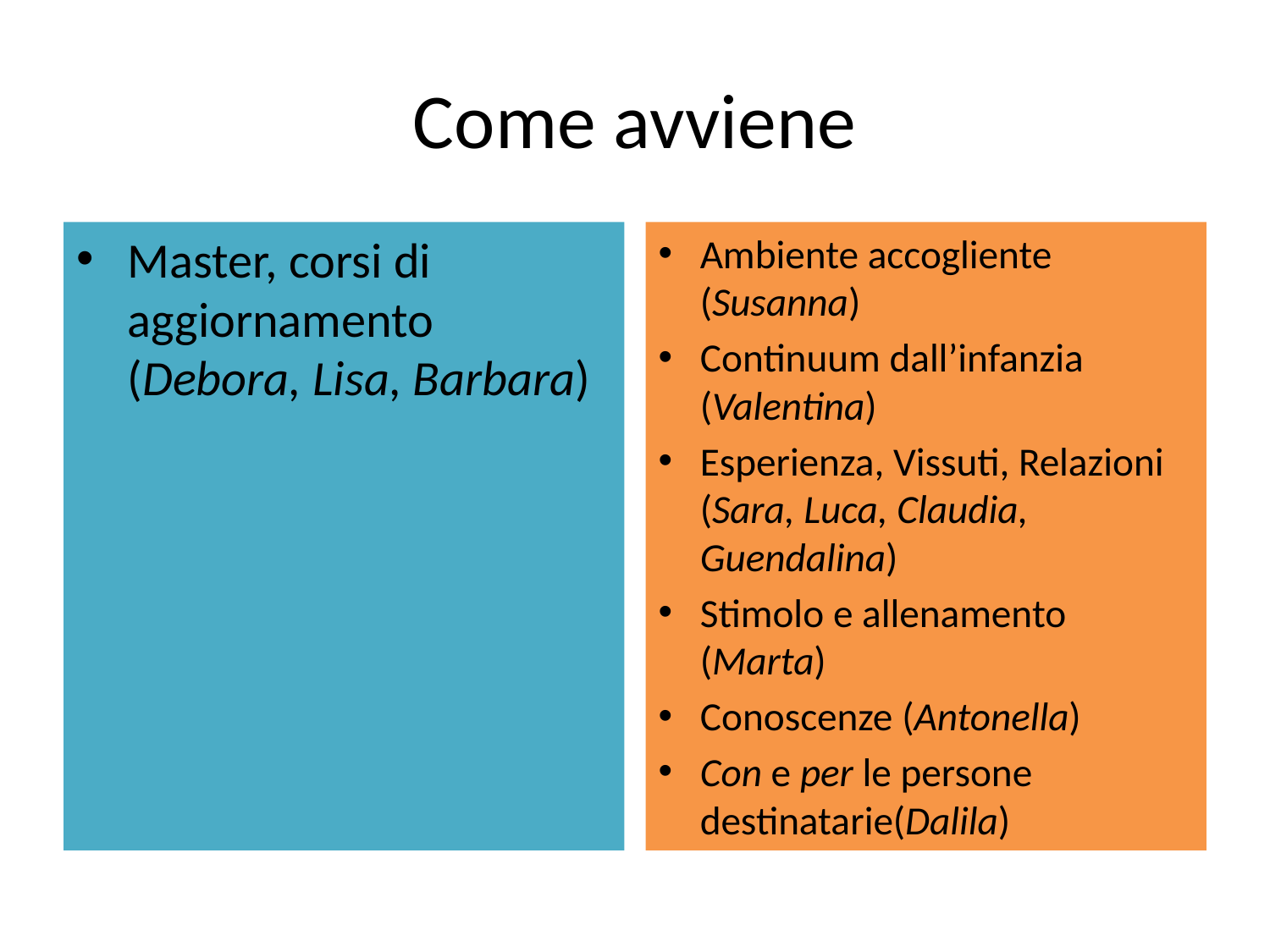

# Come avviene
Master, corsi di aggiornamento (Debora, Lisa, Barbara)
Ambiente accogliente (Susanna)
Continuum dall’infanzia (Valentina)
Esperienza, Vissuti, Relazioni (Sara, Luca, Claudia, Guendalina)
Stimolo e allenamento (Marta)
Conoscenze (Antonella)
Con e per le persone destinatarie(Dalila)